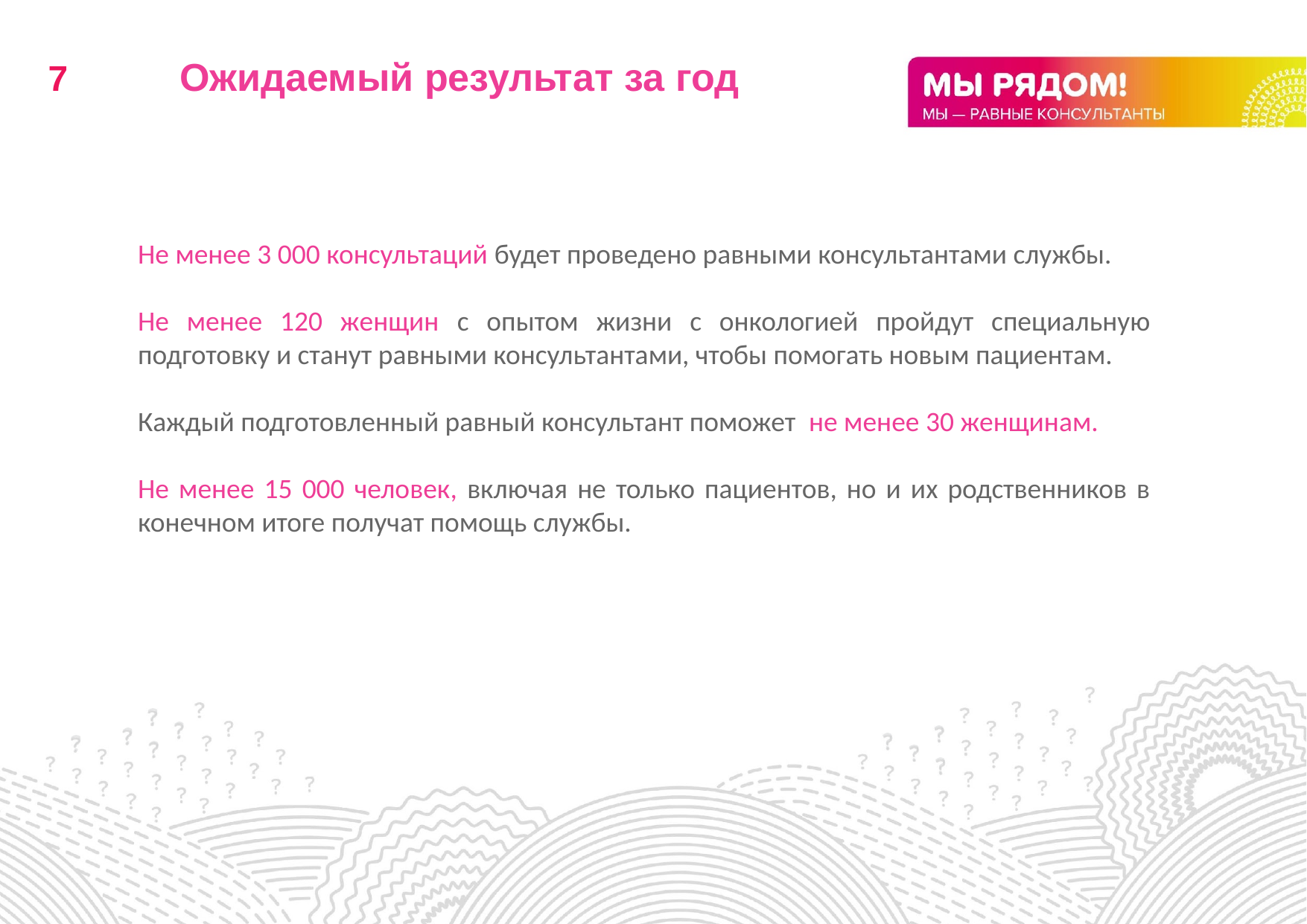

# Ожидаемый результат за год
Не менее 3 000 консультаций будет проведено равными консультантами службы.

Не менее 120 женщин с опытом жизни с онкологией пройдут специальную подготовку и станут равными консультантами, чтобы помогать новым пациентам.

Каждый подготовленный равный консультант поможет  не менее 30 женщинам.

Не менее 15 000 человек, включая не только пациентов, но и их родственников в конечном итоге получат помощь службы.